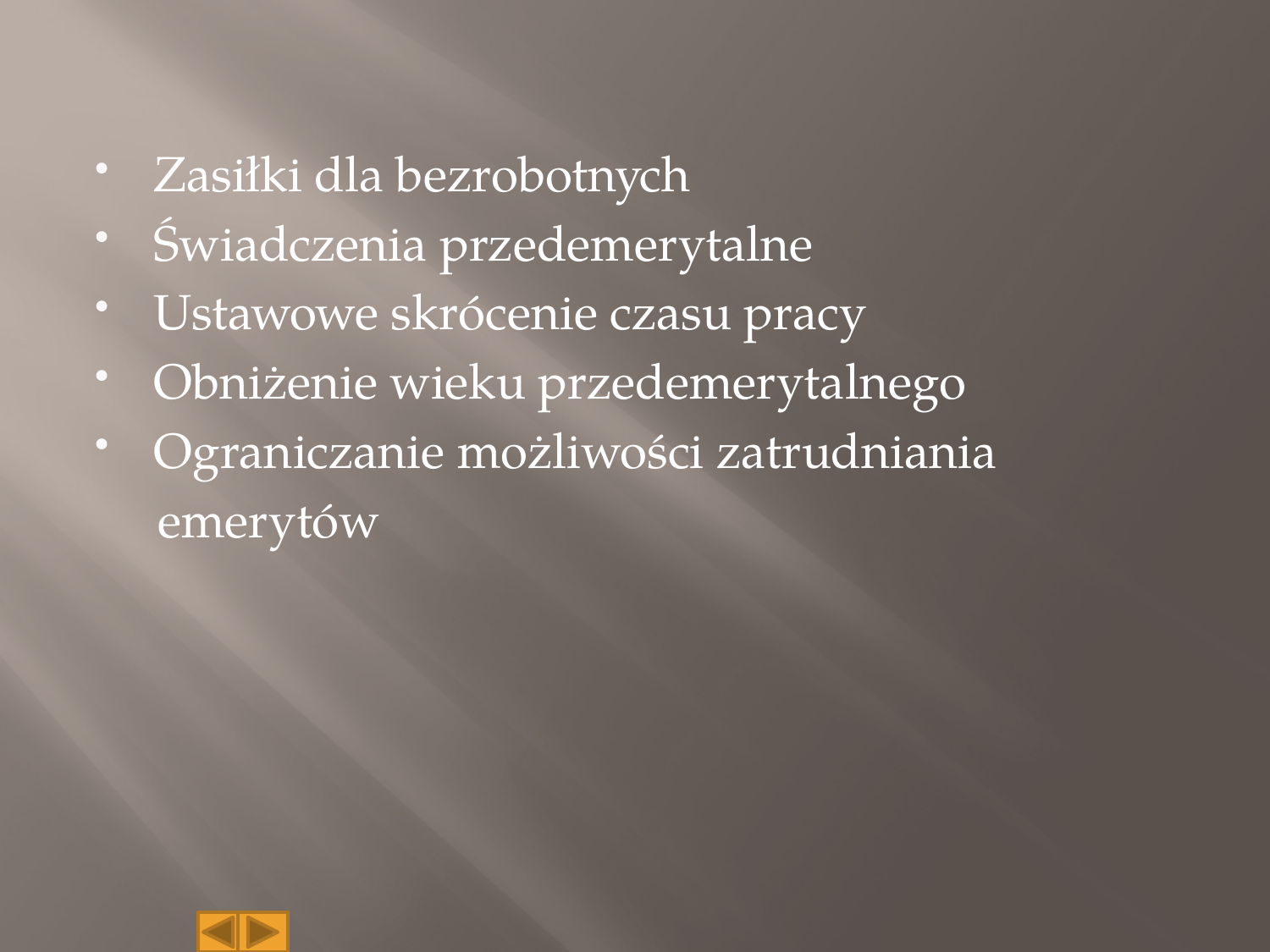

Zasiłki dla bezrobotnych
Świadczenia przedemerytalne
Ustawowe skrócenie czasu pracy
Obniżenie wieku przedemerytalnego
Ograniczanie możliwości zatrudniania
     emerytów